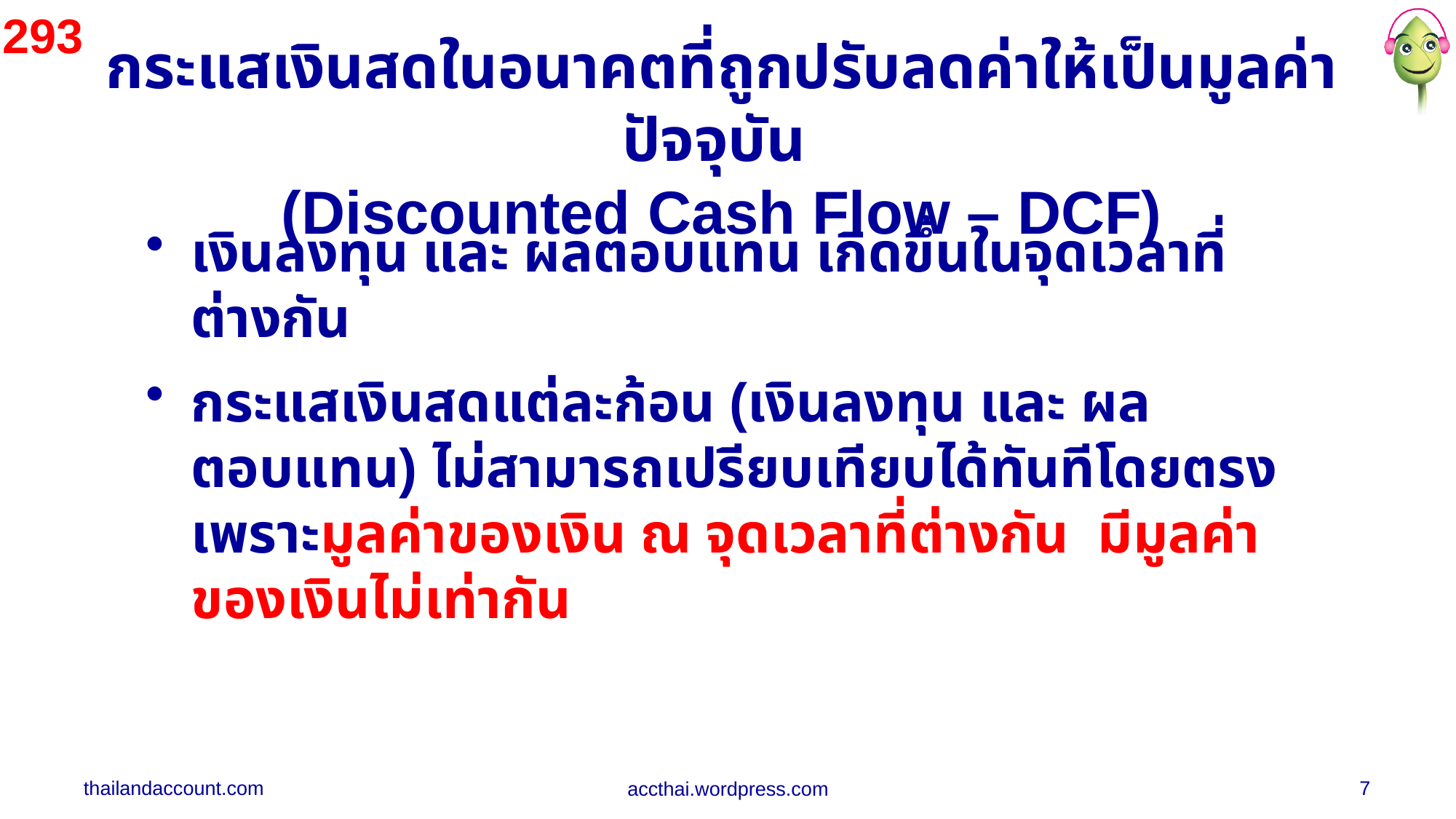

293
กระแสเงินสดในอนาคตที่ถูกปรับลดค่าให้เป็นมูลค่าปัจจุบัน
(Discounted Cash Flow – DCF)
เงินลงทุน และ ผลตอบแทน เกิดขึ้นในจุดเวลาที่ต่างกัน
กระแสเงินสดแต่ละก้อน (เงินลงทุน และ ผลตอบแทน) ไม่สามารถเปรียบเทียบได้ทันทีโดยตรง เพราะมูลค่าของเงิน ณ จุดเวลาที่ต่างกัน  มีมูลค่าของเงินไม่เท่ากัน
thailandaccount.com
accthai.wordpress.com